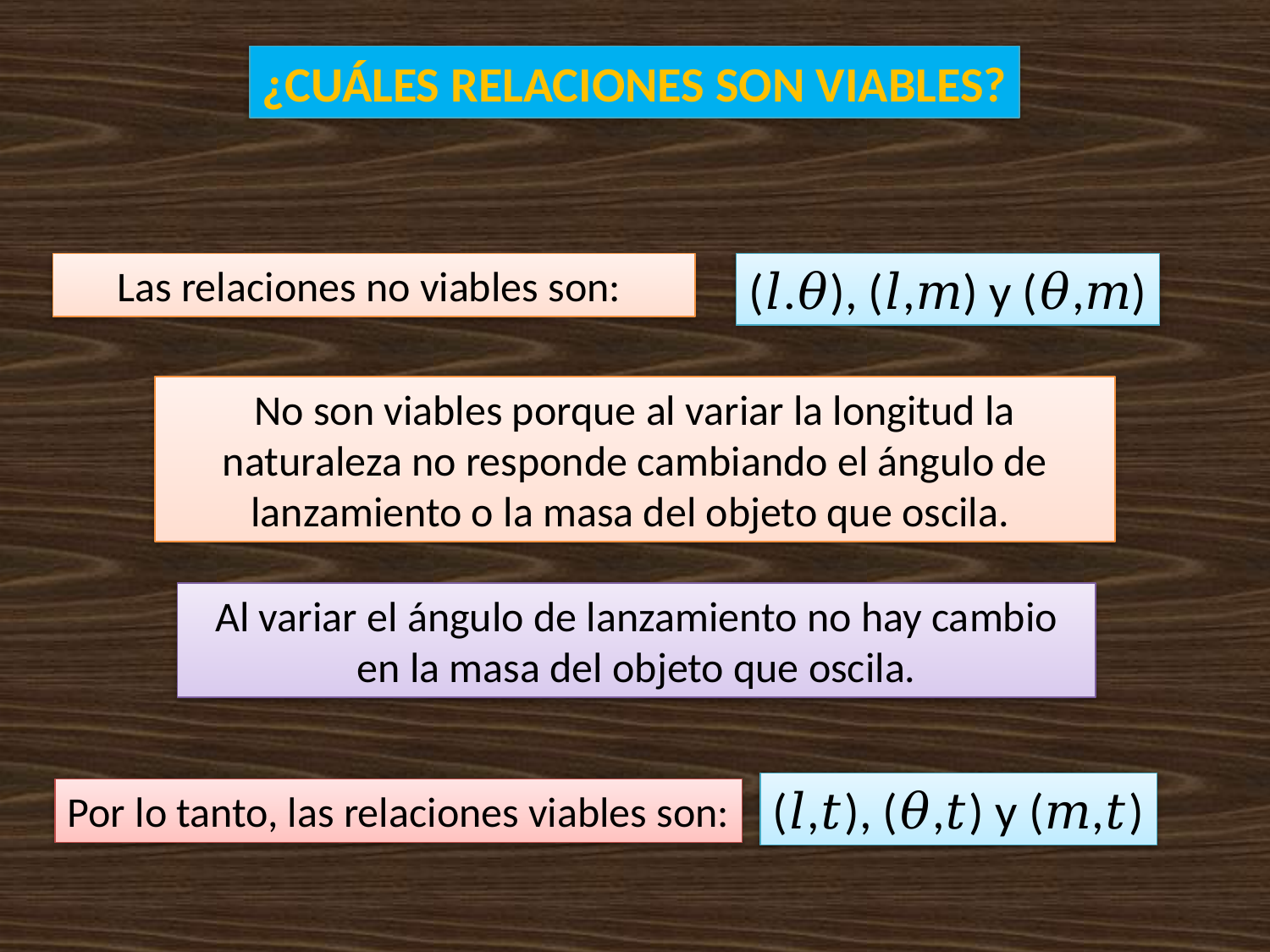

¿CUÁLES RELACIONES SON VIABLES?
Las relaciones no viables son:
(𝑙.𝜃), (𝑙,𝑚) y (𝜃,𝑚)
No son viables porque al variar la longitud la naturaleza no responde cambiando el ángulo de lanzamiento o la masa del objeto que oscila.
Al variar el ángulo de lanzamiento no hay cambio en la masa del objeto que oscila.
(𝑙,𝑡), (𝜃,𝑡) y (𝑚,𝑡)
Por lo tanto, las relaciones viables son: